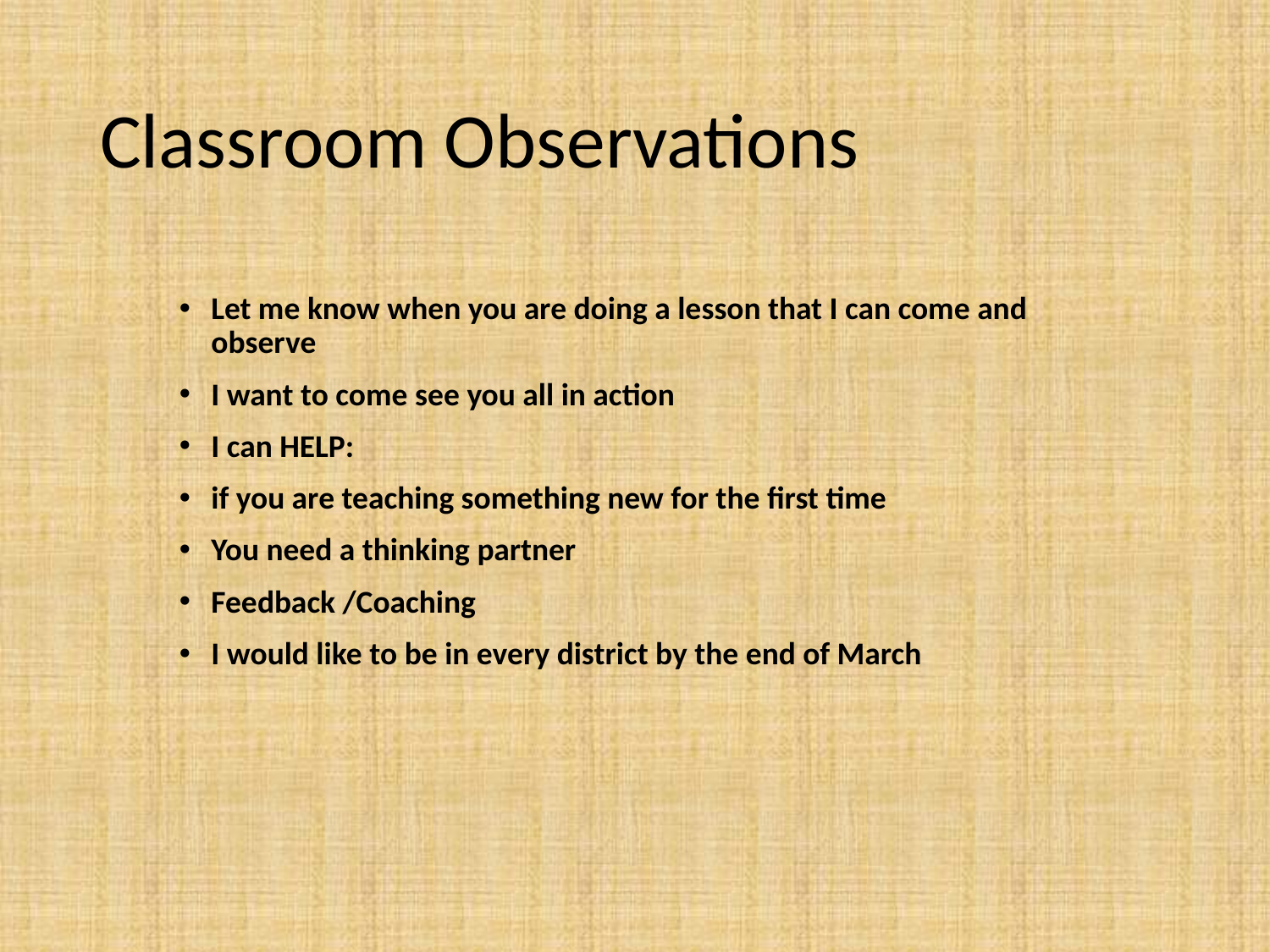

# Classroom Observations
Let me know when you are doing a lesson that I can come and observe
I want to come see you all in action
I can HELP:
if you are teaching something new for the first time
You need a thinking partner
Feedback /Coaching
I would like to be in every district by the end of March